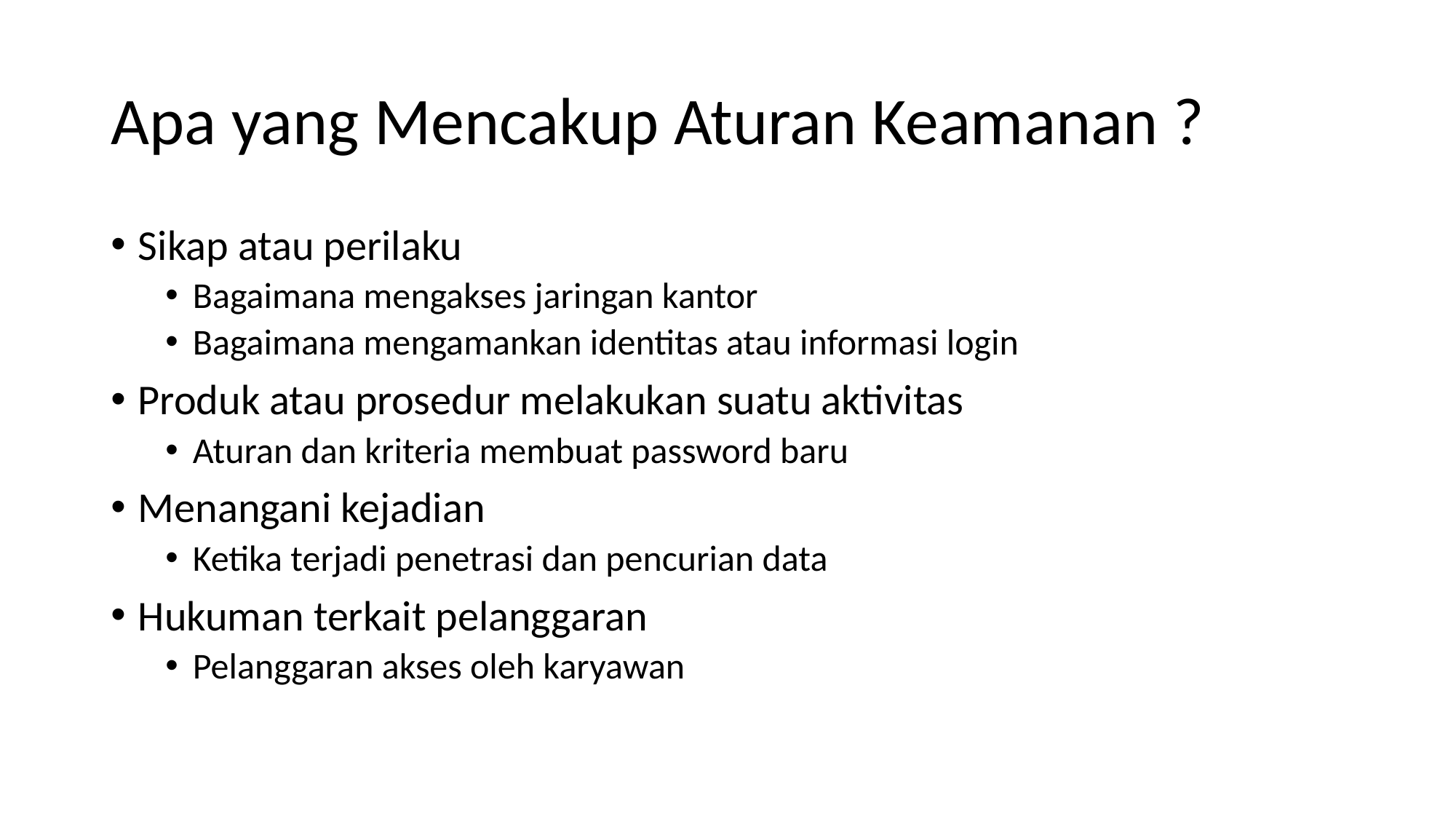

# Apa yang Mencakup Aturan Keamanan ?
Sikap atau perilaku
Bagaimana mengakses jaringan kantor
Bagaimana mengamankan identitas atau informasi login
Produk atau prosedur melakukan suatu aktivitas
Aturan dan kriteria membuat password baru
Menangani kejadian
Ketika terjadi penetrasi dan pencurian data
Hukuman terkait pelanggaran
Pelanggaran akses oleh karyawan